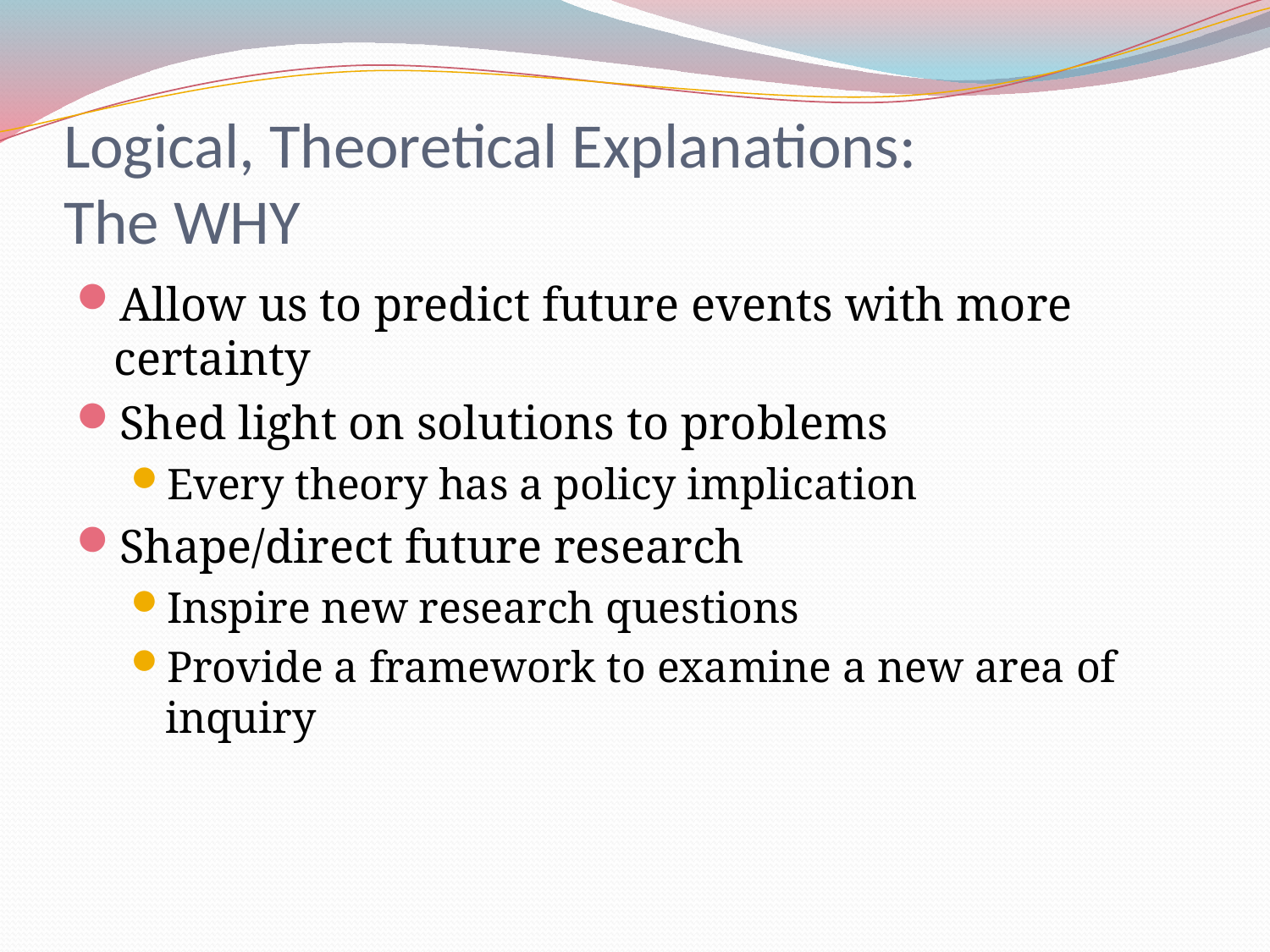

# Logical, Theoretical Explanations: The WHY
Allow us to predict future events with more certainty
Shed light on solutions to problems
Every theory has a policy implication
Shape/direct future research
Inspire new research questions
Provide a framework to examine a new area of inquiry